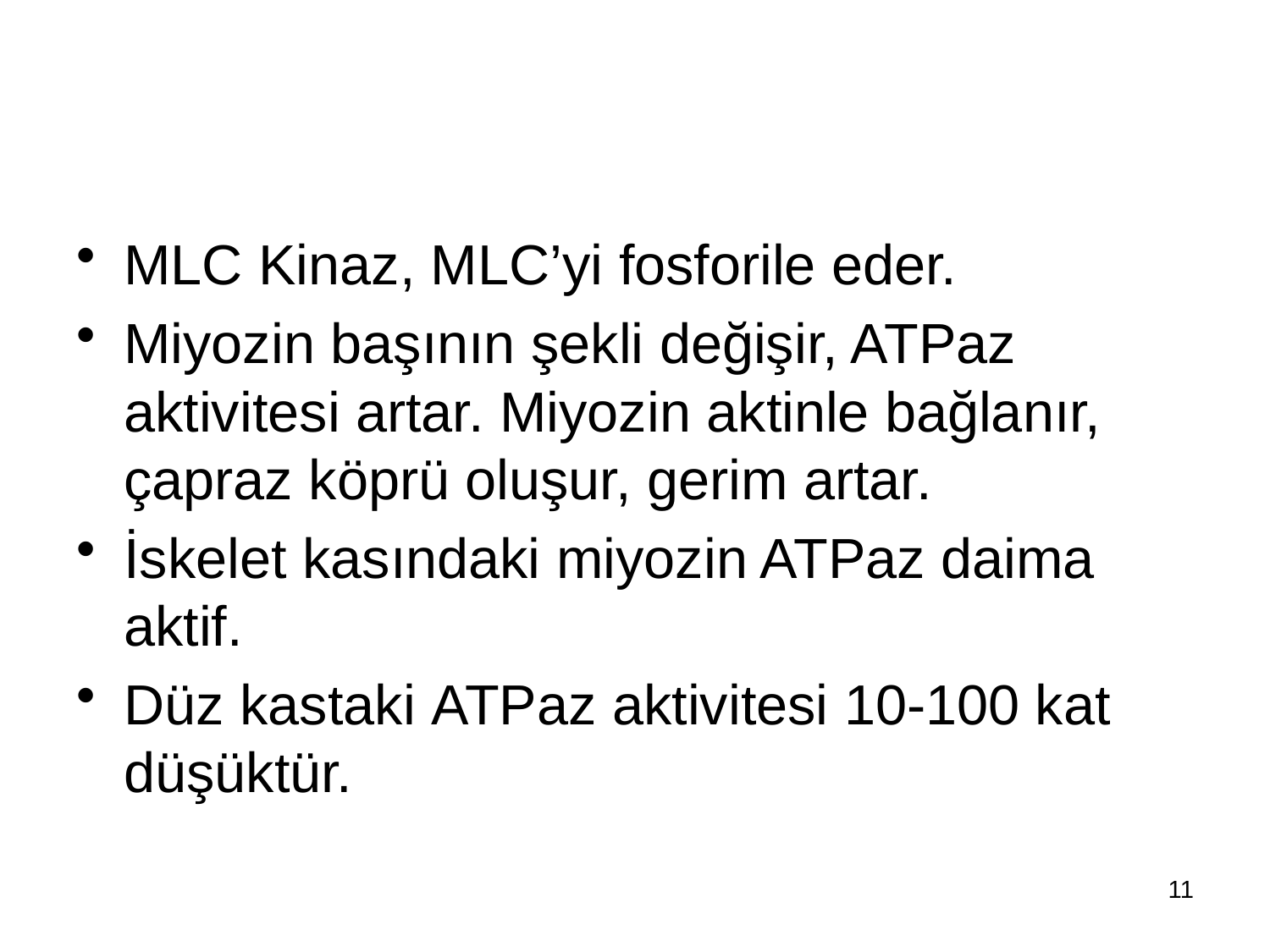

#
MLC Kinaz, MLC’yi fosforile eder.
Miyozin başının şekli değişir, ATPaz aktivitesi artar. Miyozin aktinle bağlanır, çapraz köprü oluşur, gerim artar.
İskelet kasındaki miyozin ATPaz daima aktif.
Düz kastaki ATPaz aktivitesi 10-100 kat düşüktür.

11